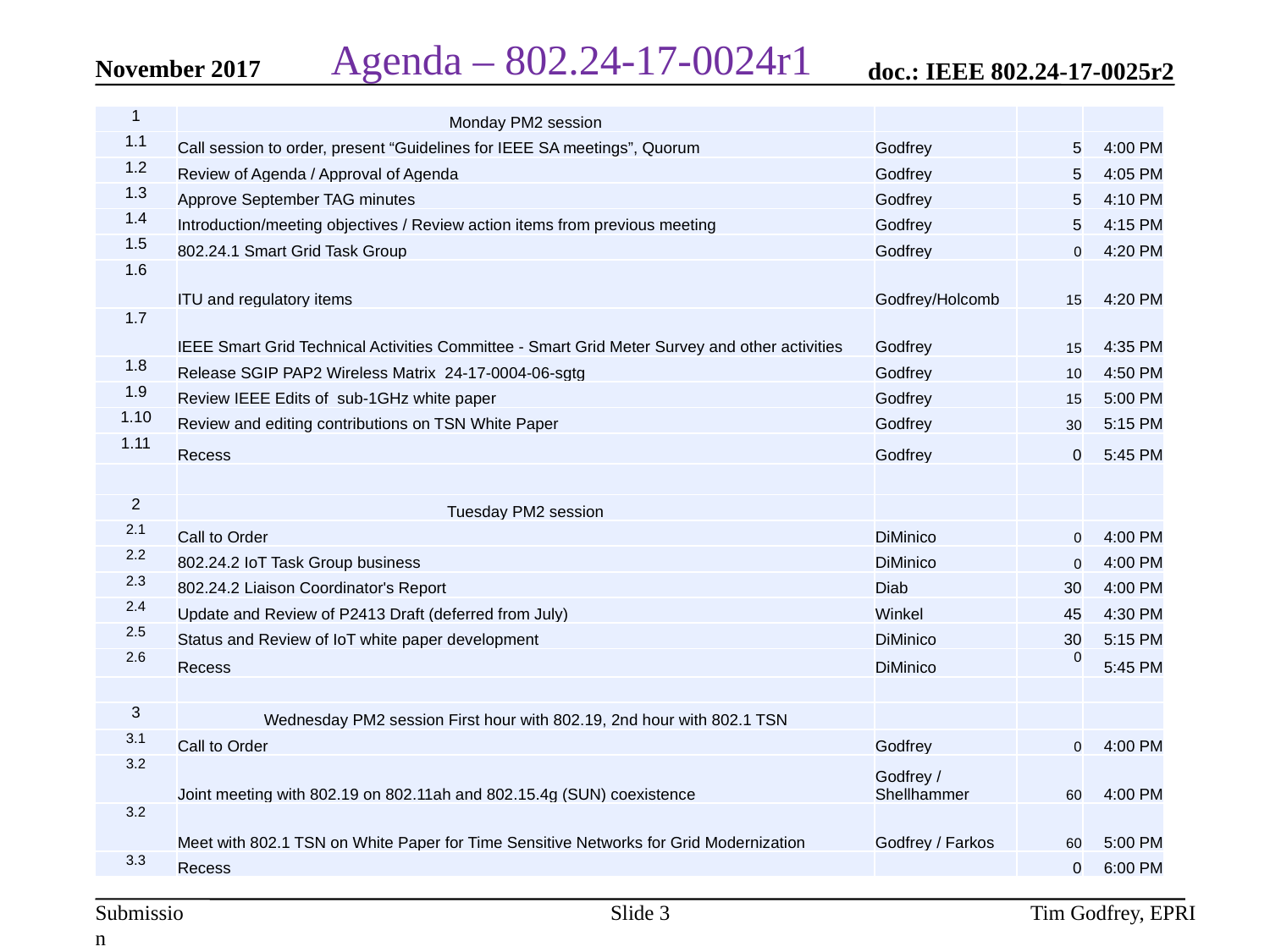

# Agenda – 802.24-17-0024r1
| 1 | Monday PM2 session |  |  |  |
| --- | --- | --- | --- | --- |
| 1.1 | Call session to order, present “Guidelines for IEEE SA meetings”, Quorum | Godfrey | 5 | 4:00 PM |
| 1.2 | Review of Agenda / Approval of Agenda | Godfrey | 5 | 4:05 PM |
| 1.3 | Approve September TAG minutes | Godfrey | 5 | 4:10 PM |
| 1.4 | Introduction/meeting objectives / Review action items from previous meeting | Godfrey | 5 | 4:15 PM |
| 1.5 | 802.24.1 Smart Grid Task Group | Godfrey | 0 | 4:20 PM |
| 1.6 | ITU and regulatory items | Godfrey/Holcomb | 15 | 4:20 PM |
| 1.7 | IEEE Smart Grid Technical Activities Committee - Smart Grid Meter Survey and other activities | Godfrey | 15 | 4:35 PM |
| 1.8 | Release SGIP PAP2 Wireless Matrix 24-17-0004-06-sgtg | Godfrey | 10 | 4:50 PM |
| 1.9 | Review IEEE Edits of sub-1GHz white paper | Godfrey | 15 | 5:00 PM |
| 1.10 | Review and editing contributions on TSN White Paper | Godfrey | 30 | 5:15 PM |
| 1.11 | Recess | Godfrey | 0 | 5:45 PM |
|  |  |  |  |  |
| 2 | Tuesday PM2 session |  |  |  |
| 2.1 | Call to Order | DiMinico | 0 | 4:00 PM |
| 2.2 | 802.24.2 IoT Task Group business | DiMinico | 0 | 4:00 PM |
| 2.3 | 802.24.2 Liaison Coordinator's Report | Diab | 30 | 4:00 PM |
| 2.4 | Update and Review of P2413 Draft (deferred from July) | Winkel | 45 | 4:30 PM |
| 2.5 | Status and Review of IoT white paper development | DiMinico | 30 | 5:15 PM |
| 2.6 | Recess | DiMinico | 0 | 5:45 PM |
|  |  |  |  |  |
| 3 | Wednesday PM2 session First hour with 802.19, 2nd hour with 802.1 TSN |  |  |  |
| 3.1 | Call to Order | Godfrey | 0 | 4:00 PM |
| 3.2 | Joint meeting with 802.19 on 802.11ah and 802.15.4g (SUN) coexistence | Godfrey / Shellhammer | 60 | 4:00 PM |
| 3.2 | Meet with 802.1 TSN on White Paper for Time Sensitive Networks for Grid Modernization | Godfrey / Farkos | 60 | 5:00 PM |
| 3.3 | Recess |  | 0 | 6:00 PM |
Slide 3
Tim Godfrey, EPRI